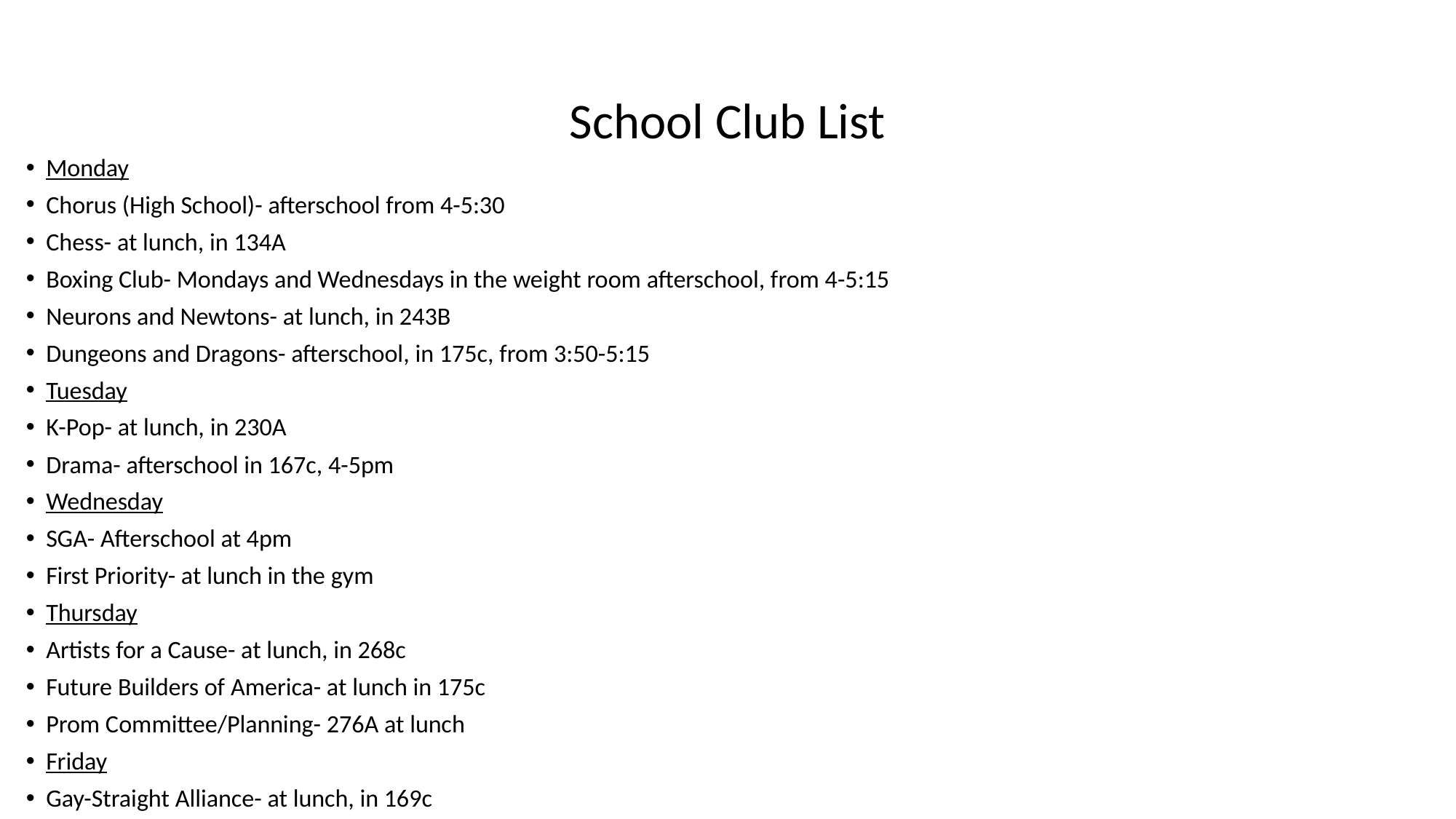

# School Club List
Monday
Chorus (High School)- afterschool from 4-5:30
Chess- at lunch, in 134A
Boxing Club- Mondays and Wednesdays in the weight room afterschool, from 4-5:15
Neurons and Newtons- at lunch, in 243B
Dungeons and Dragons- afterschool, in 175c, from 3:50-5:15
Tuesday
K-Pop- at lunch, in 230A
Drama- afterschool in 167c, 4-5pm
Wednesday
SGA- Afterschool at 4pm
First Priority- at lunch in the gym
Thursday
Artists for a Cause- at lunch, in 268c
Future Builders of America- at lunch in 175c
Prom Committee/Planning- 276A at lunch
Friday
Gay-Straight Alliance- at lunch, in 169c